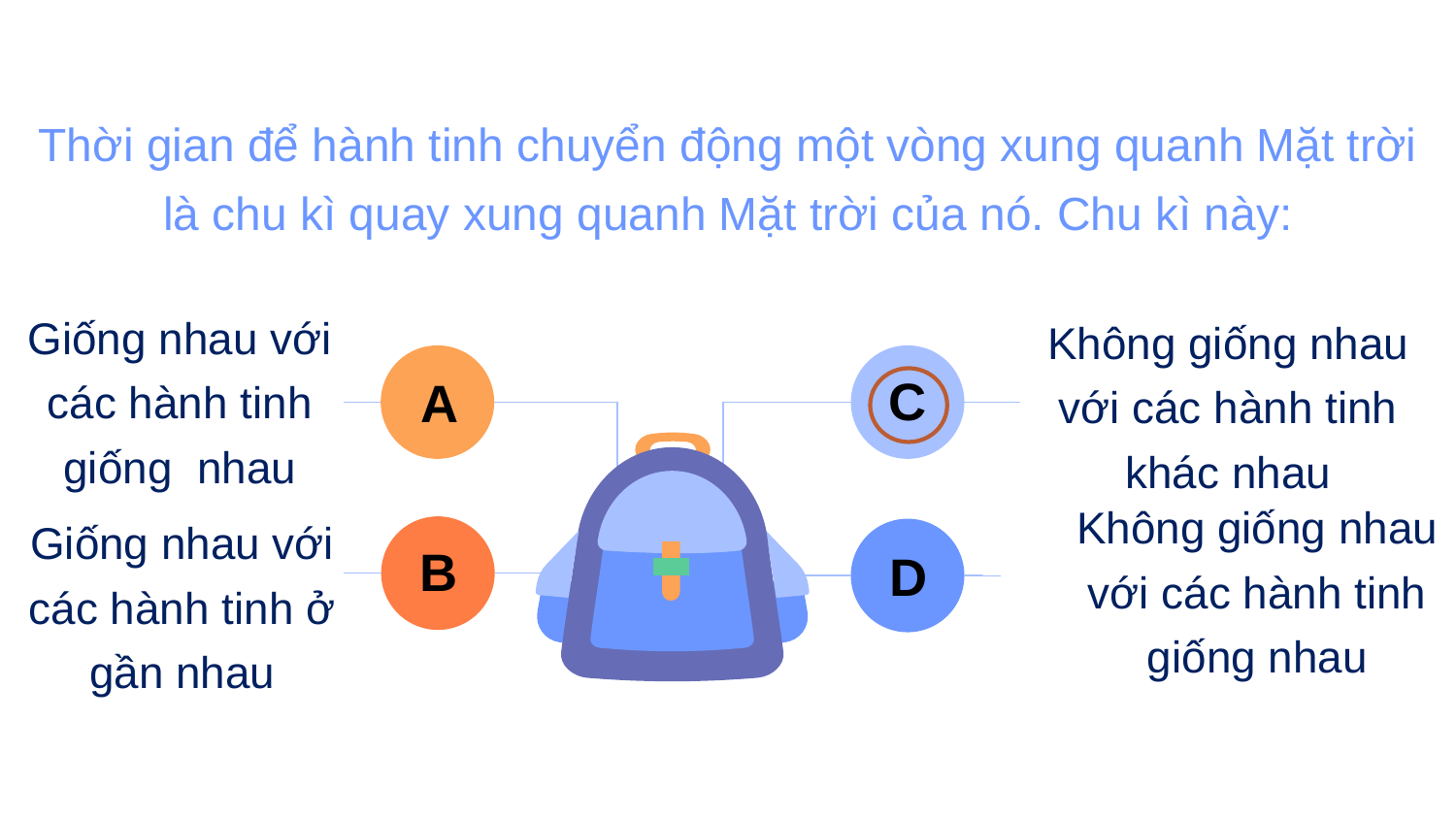

# Thời gian để hành tinh chuyển động một vòng xung quanh Mặt trời là chu kì quay xung quanh Mặt trời của nó. Chu kì này:
Giống nhau với các hành tinh giống  nhau
Không giống nhau với các hành tinh khác nhau

C
A

Không giống nhau với các hành tinh giống nhau
Giống nhau với các hành tinh ở gần nhau

B
D